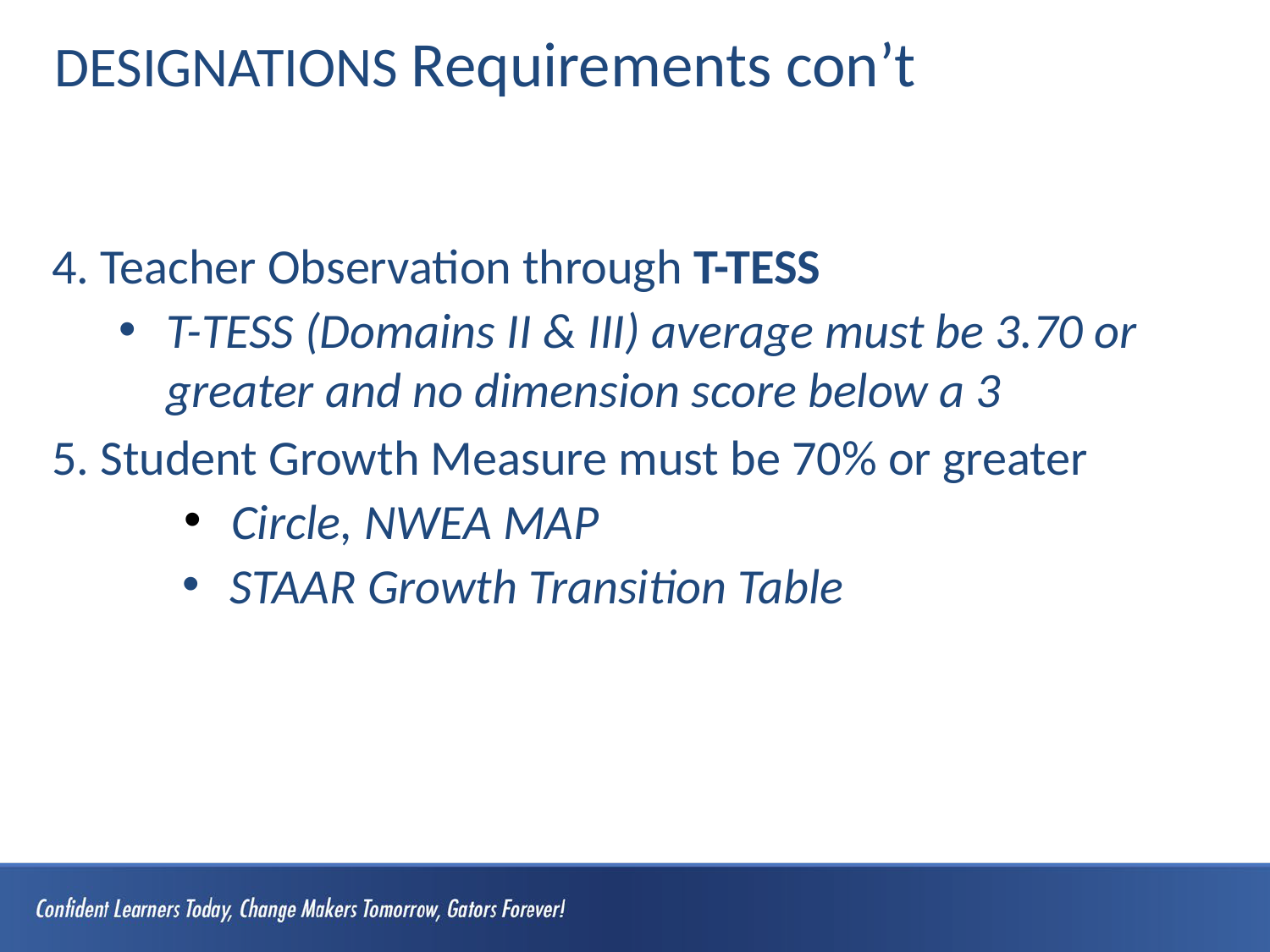

# DESIGNATIONS Requirements con’t
4. Teacher Observation through T-TESS
T-TESS (Domains II & III) average must be 3.70 or greater and no dimension score below a 3
5. Student Growth Measure must be 70% or greater
Circle, NWEA MAP
STAAR Growth Transition Table